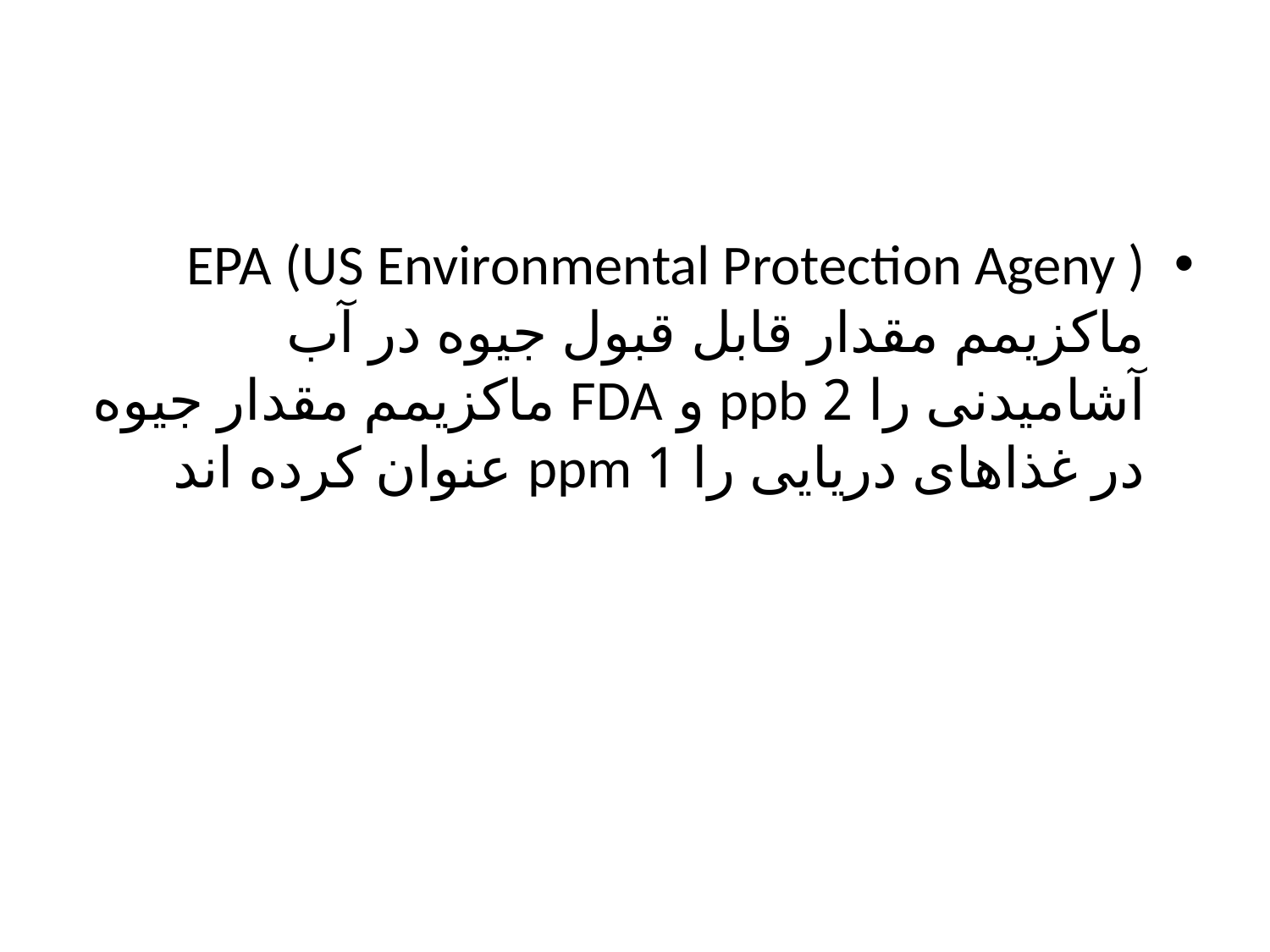

EPA (US Environmental Protection Ageny ) ماکزیمم مقدار قابل قبول جیوه در آب آشامیدنی را 2 ppb و FDA ماکزیمم مقدار جیوه در غذاهای دریایی را 1 ppm عنوان کرده اند